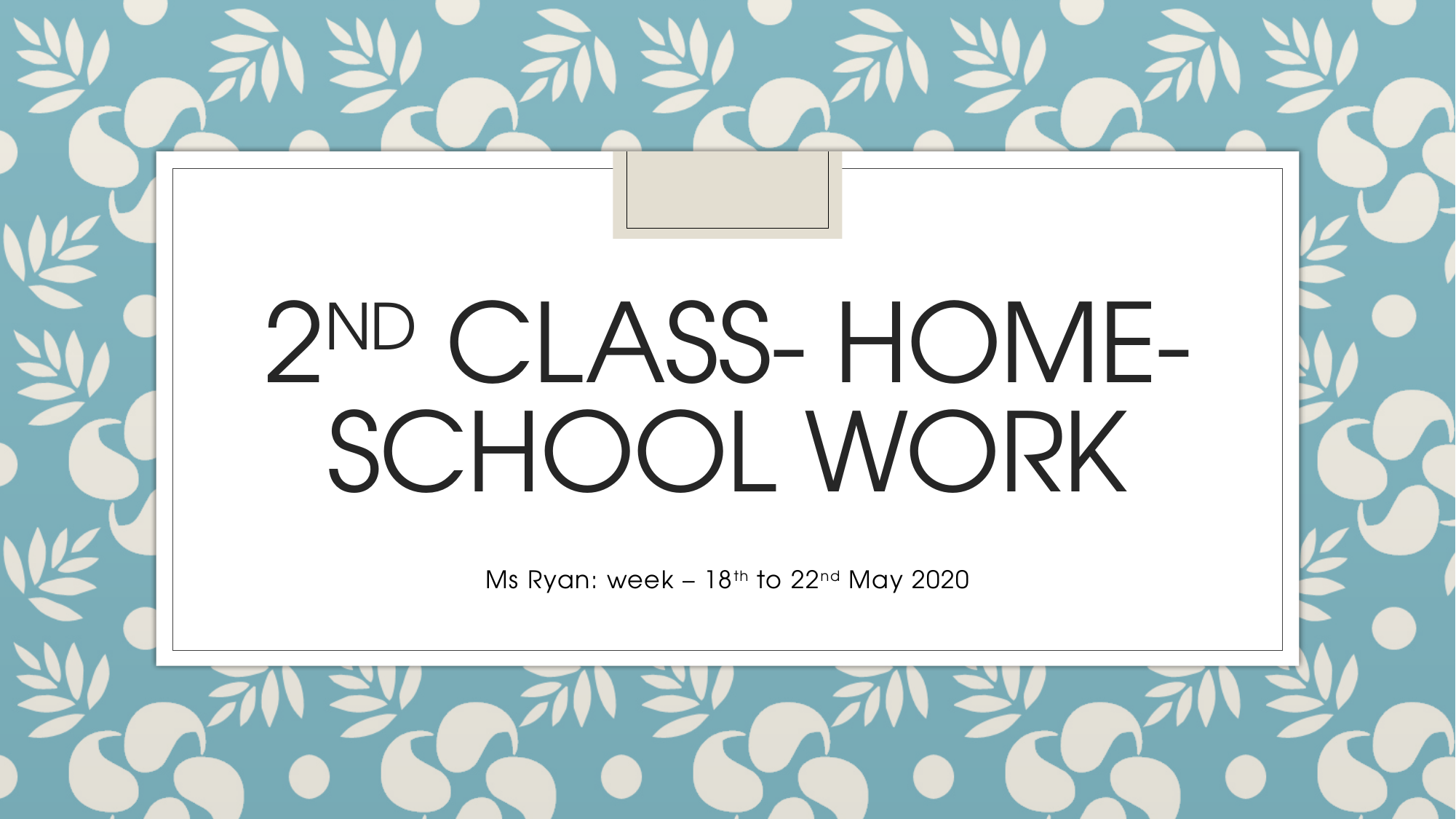

# 2nd Class- home- school work
Ms Ryan: week – 18th to 22nd May 2020